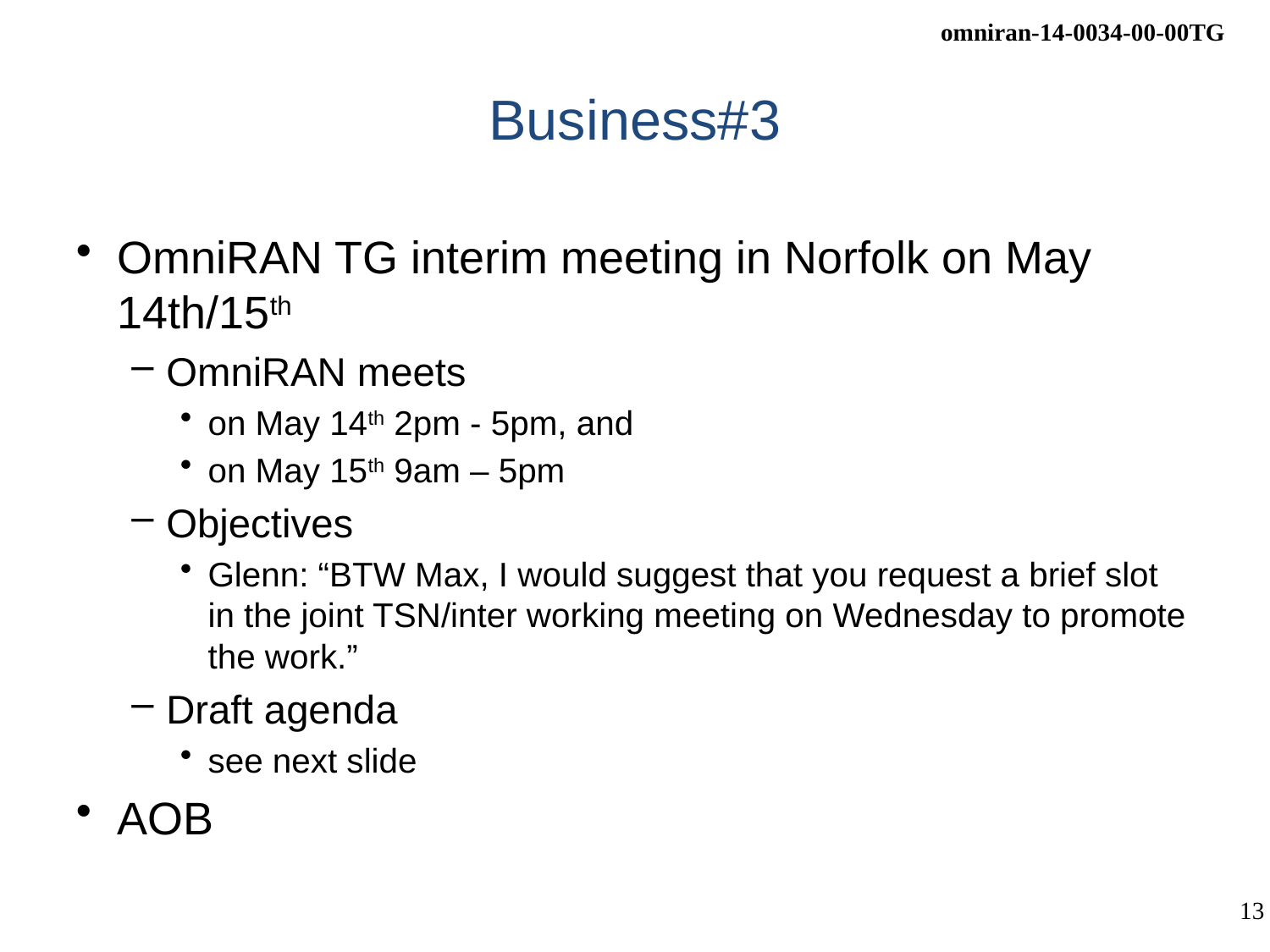

# Business#3
OmniRAN TG interim meeting in Norfolk on May 14th/15th
OmniRAN meets
on May 14th 2pm - 5pm, and
on May 15th 9am – 5pm
Objectives
Glenn: “BTW Max, I would suggest that you request a brief slot in the joint TSN/inter working meeting on Wednesday to promote the work.”
Draft agenda
see next slide
AOB